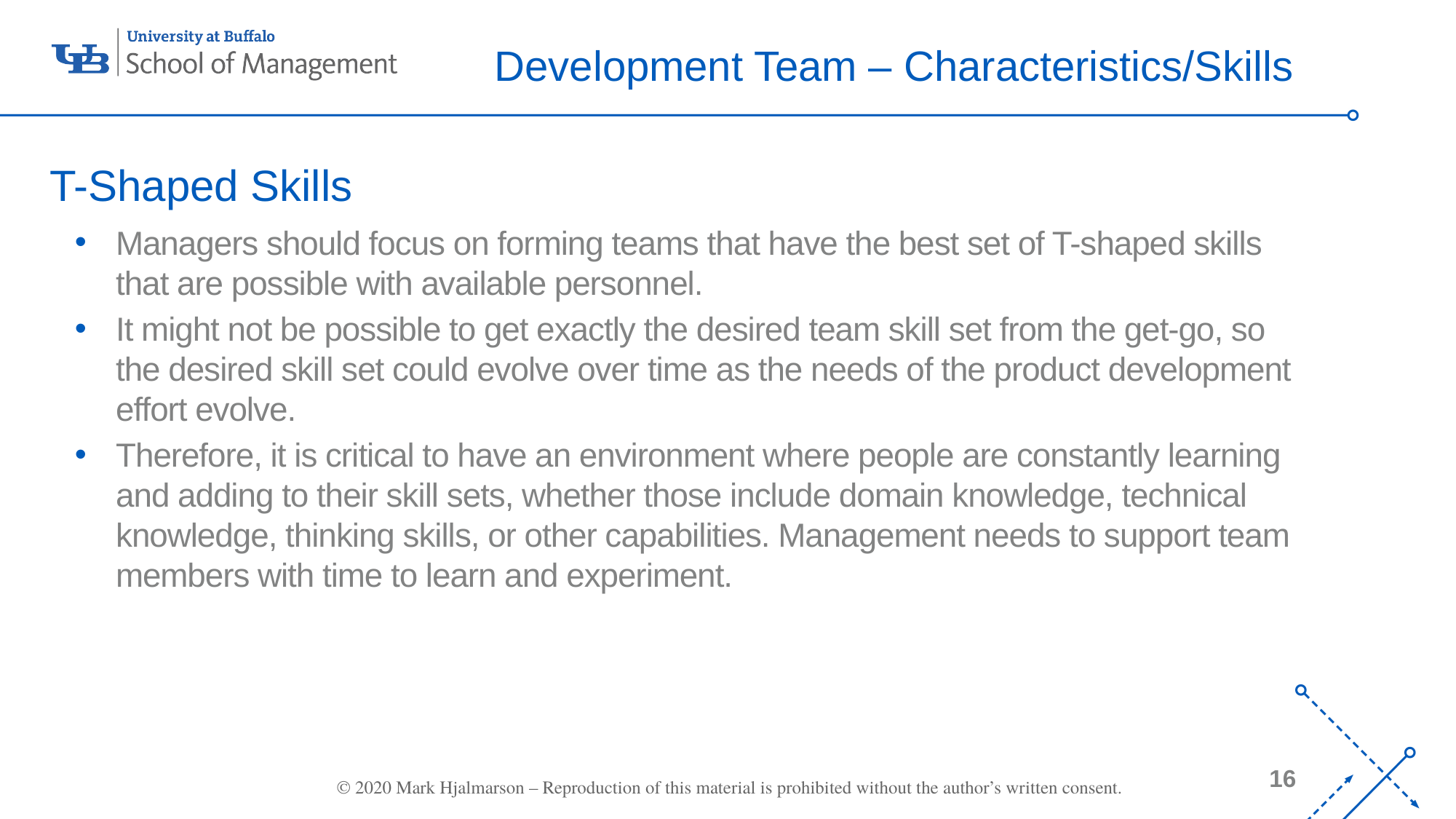

# Development Team – Characteristics/Skills
T-Shaped Skills
Managers should focus on forming teams that have the best set of T-shaped skills that are possible with available personnel.
It might not be possible to get exactly the desired team skill set from the get-go, so the desired skill set could evolve over time as the needs of the product development effort evolve.
Therefore, it is critical to have an environment where people are constantly learning and adding to their skill sets, whether those include domain knowledge, technical knowledge, thinking skills, or other capabilities. Management needs to support team members with time to learn and experiment.